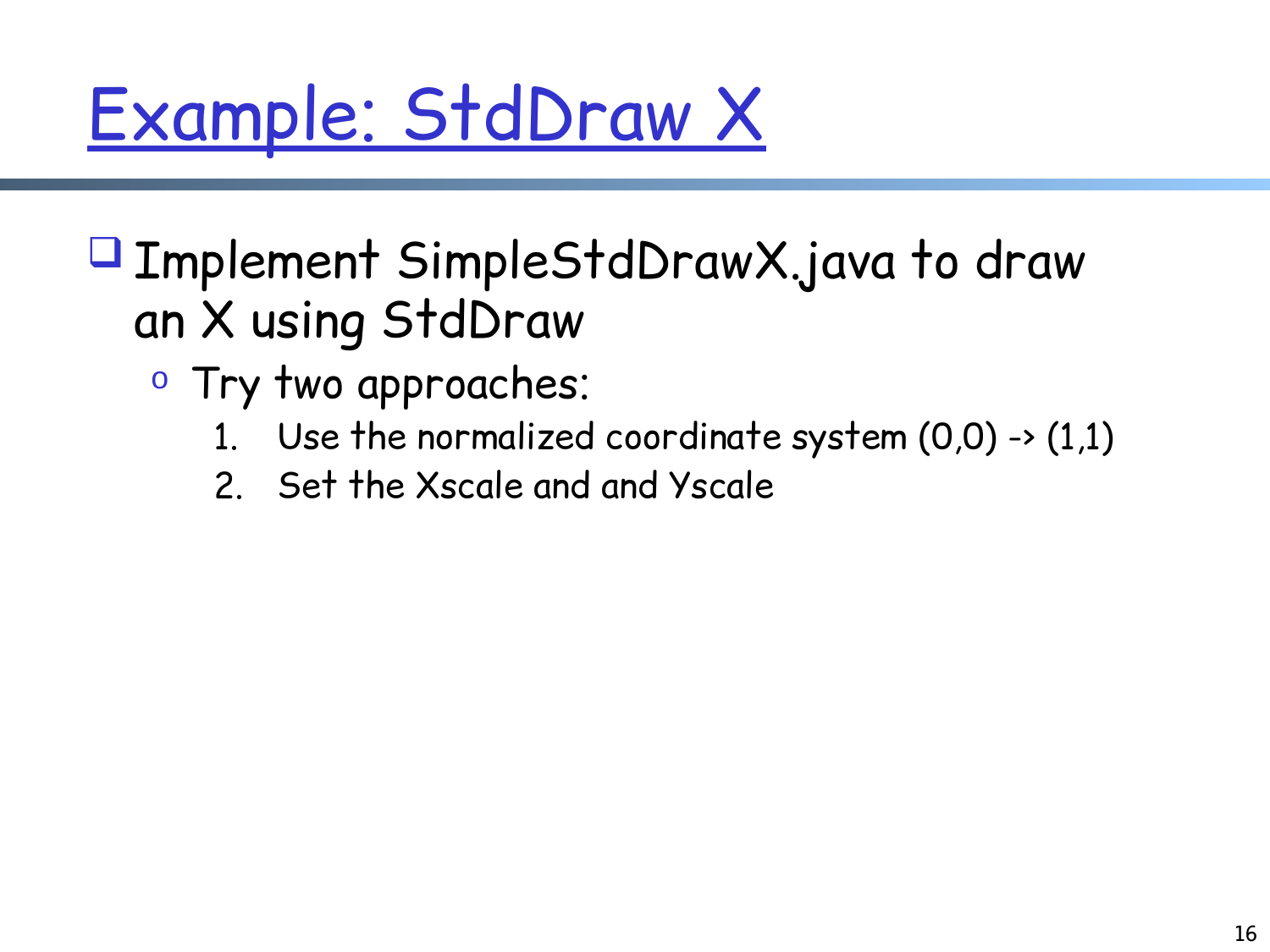

# Example: StdDraw X
Implement SimpleStdDrawX.java to draw an X using StdDraw
Try two approaches:
Use the normalized coordinate system (0,0) -> (1,1)
Set the Xscale and and Yscale
16